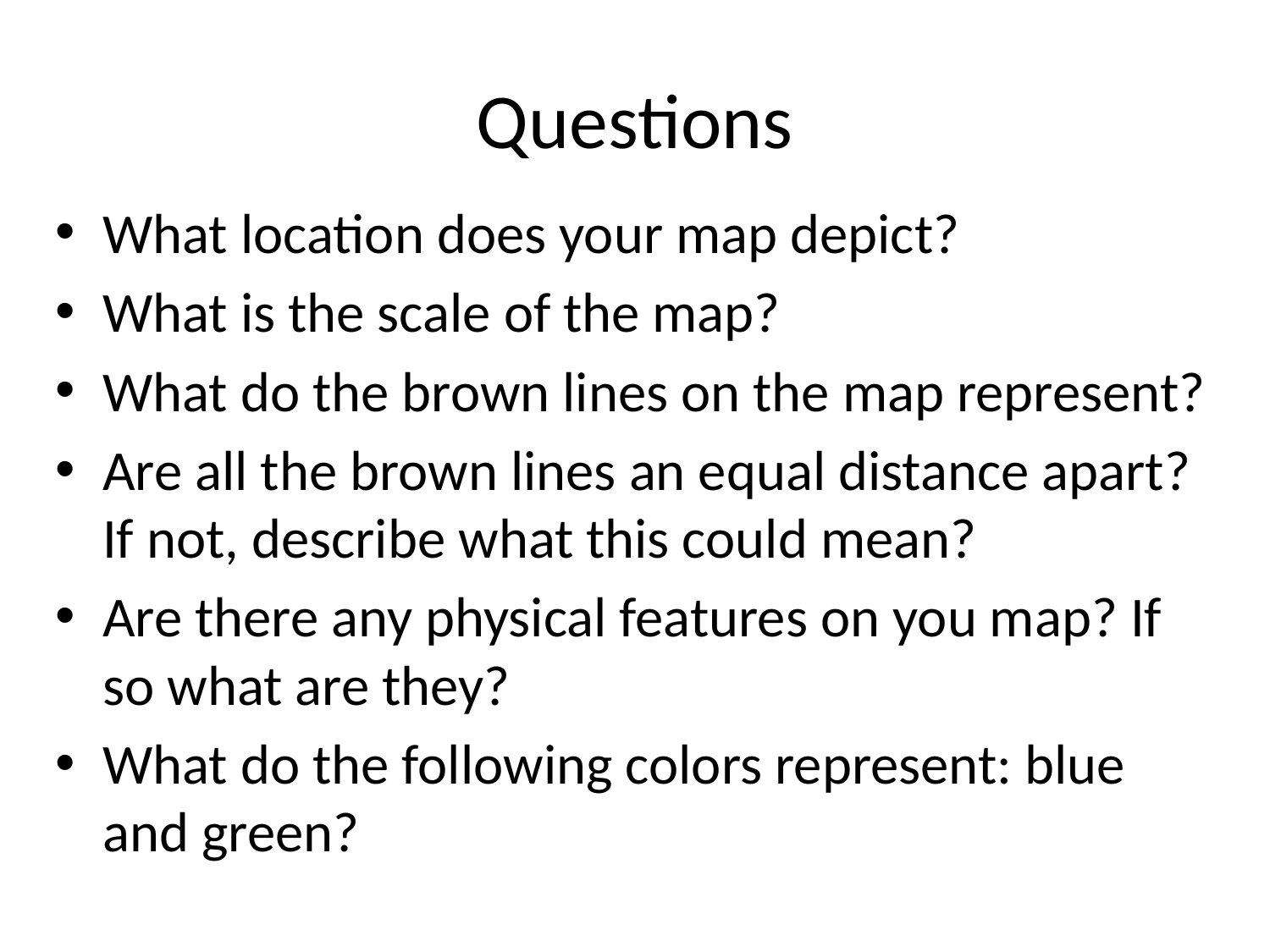

# Questions
What location does your map depict?
What is the scale of the map?
What do the brown lines on the map represent?
Are all the brown lines an equal distance apart? If not, describe what this could mean?
Are there any physical features on you map? If so what are they?
What do the following colors represent: blue and green?